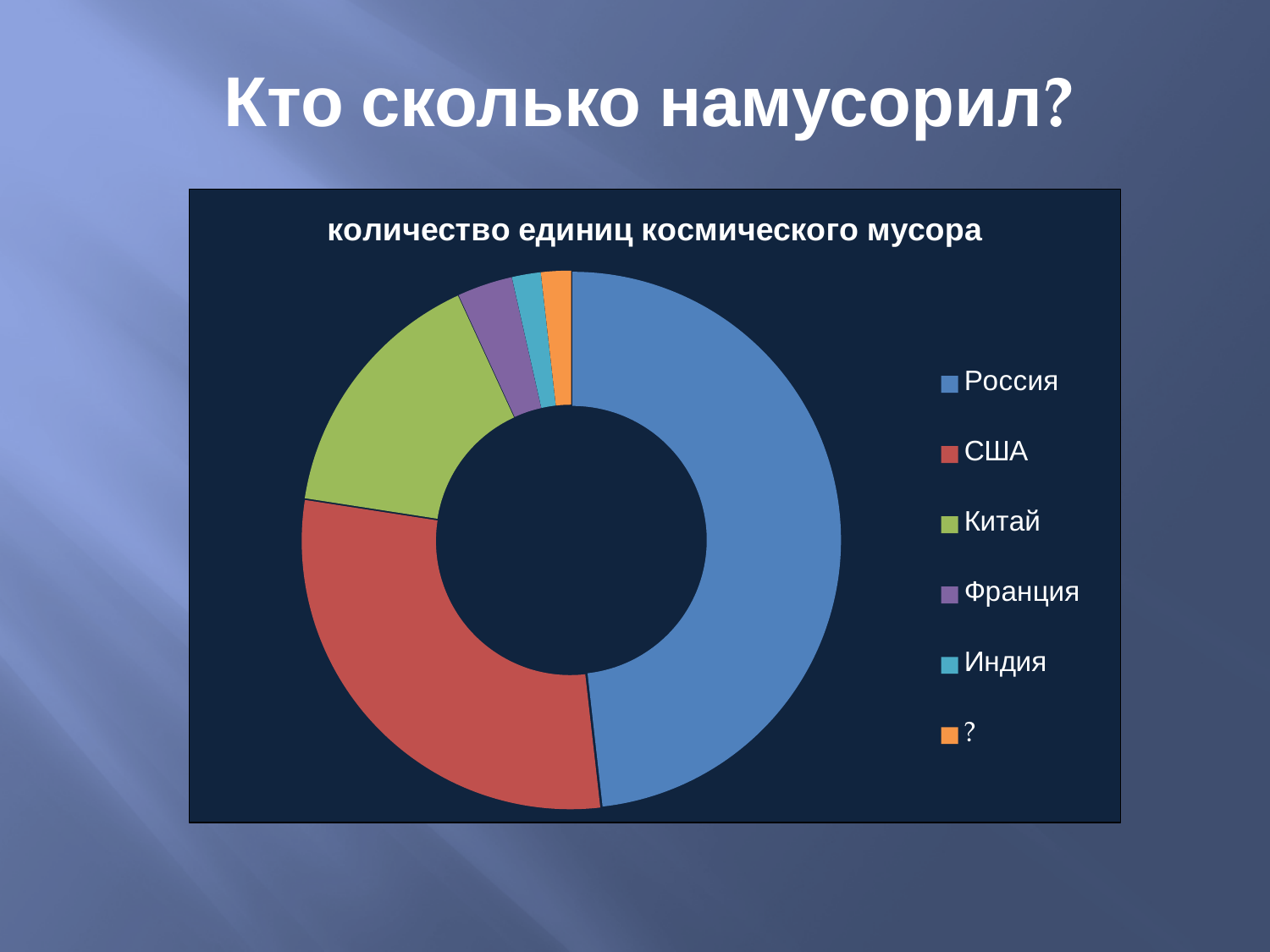

Кто сколько намусорил?

### Chart: количество единиц космического мусора

| Category | колличество единиц космического мусора |
|---|---|
| Россия | 14403.0 |
| США | 8734.0 |
| Китай | 4688.0 |
| Франция | 994.0 |
| Индия | 517.0 |
| ? | 538.0 |